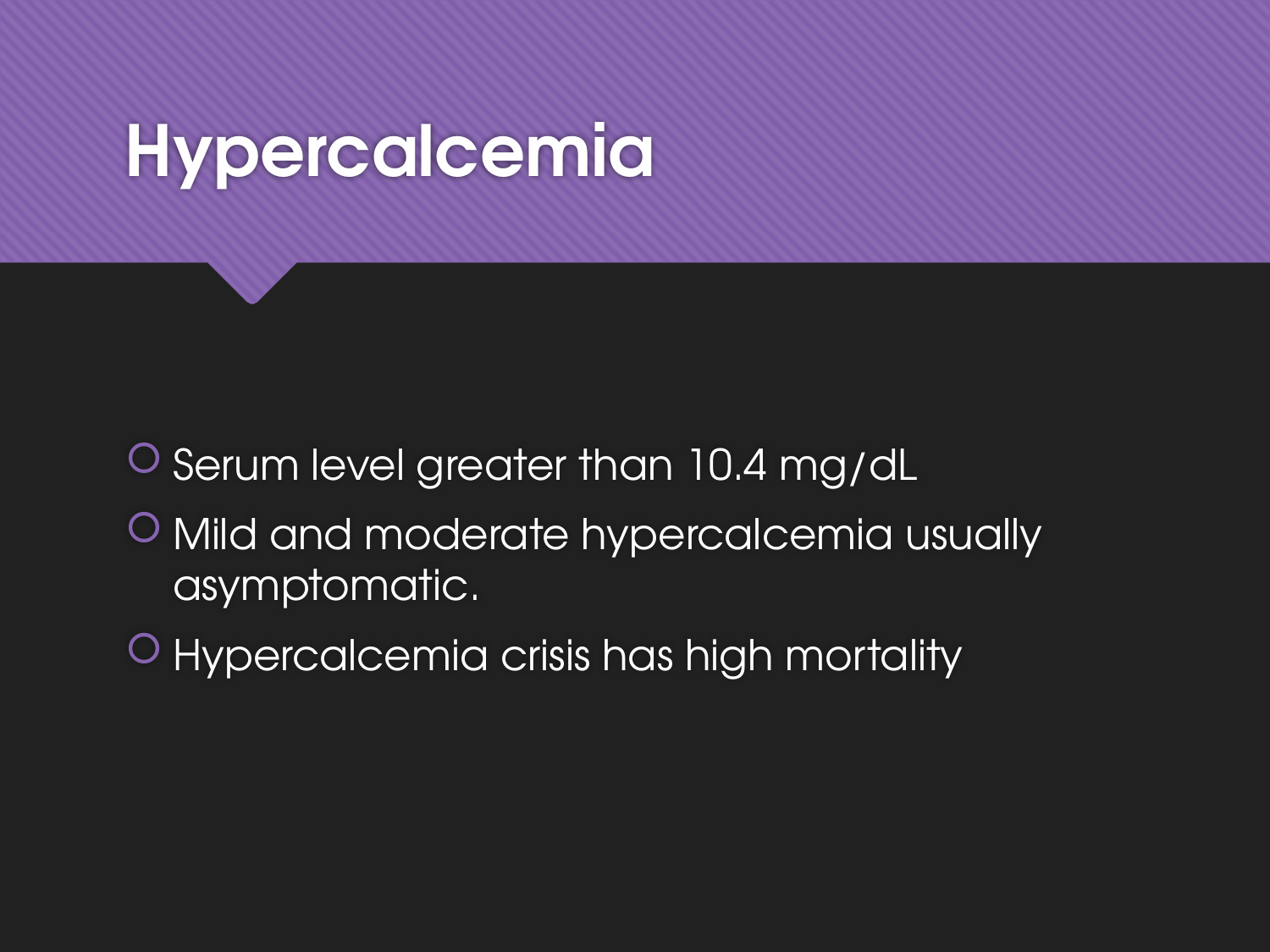

# Hypercalcemia
Serum level greater than 10.4 mg/dL
Mild and moderate hypercalcemia usually asymptomatic.
Hypercalcemia crisis has high mortality